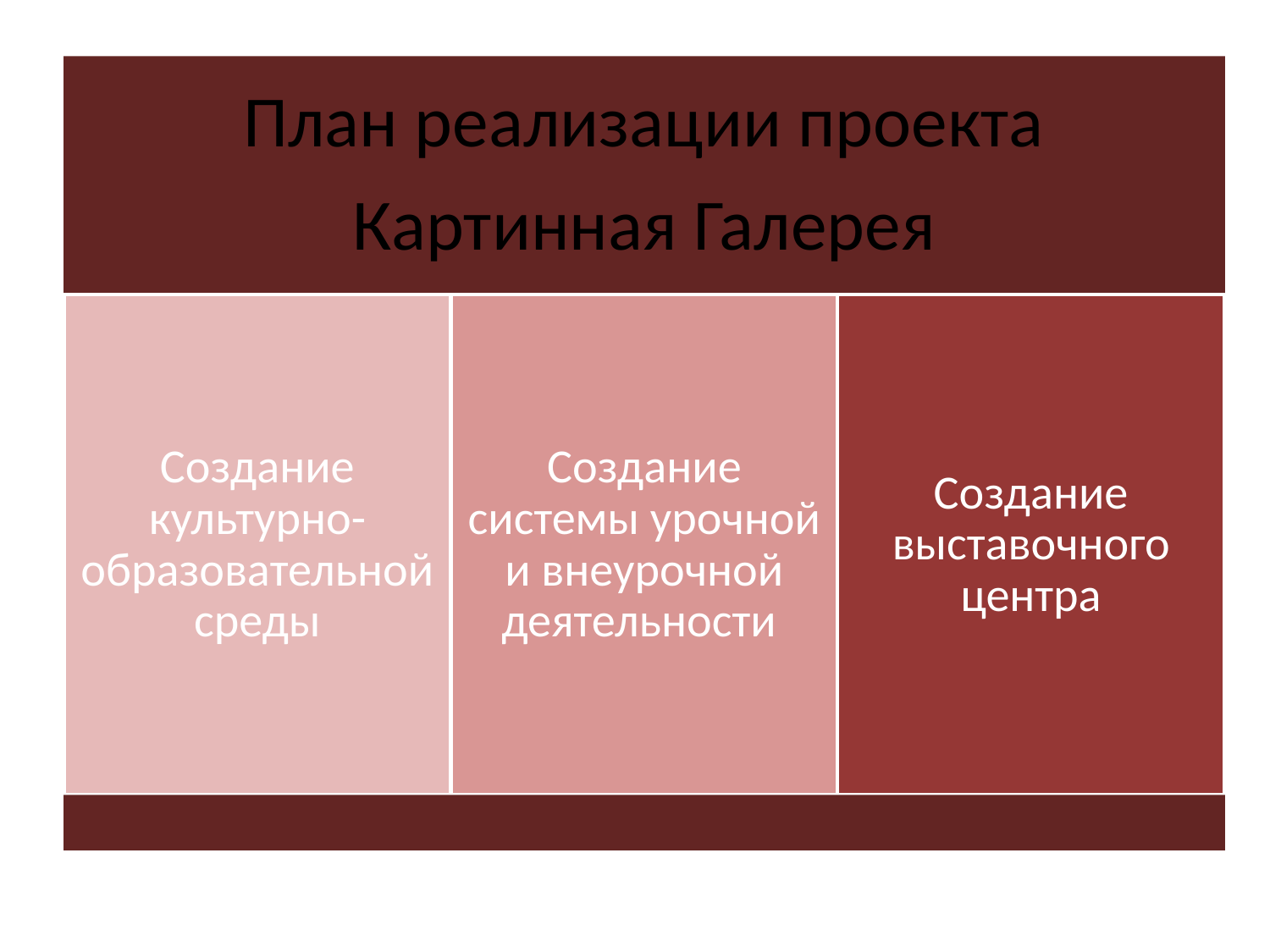

#
План реализации проекта
Картинная Галерея
Создание культурно-образовательной среды
Создание системы урочной и внеурочной деятельности
Создание выставочного центра